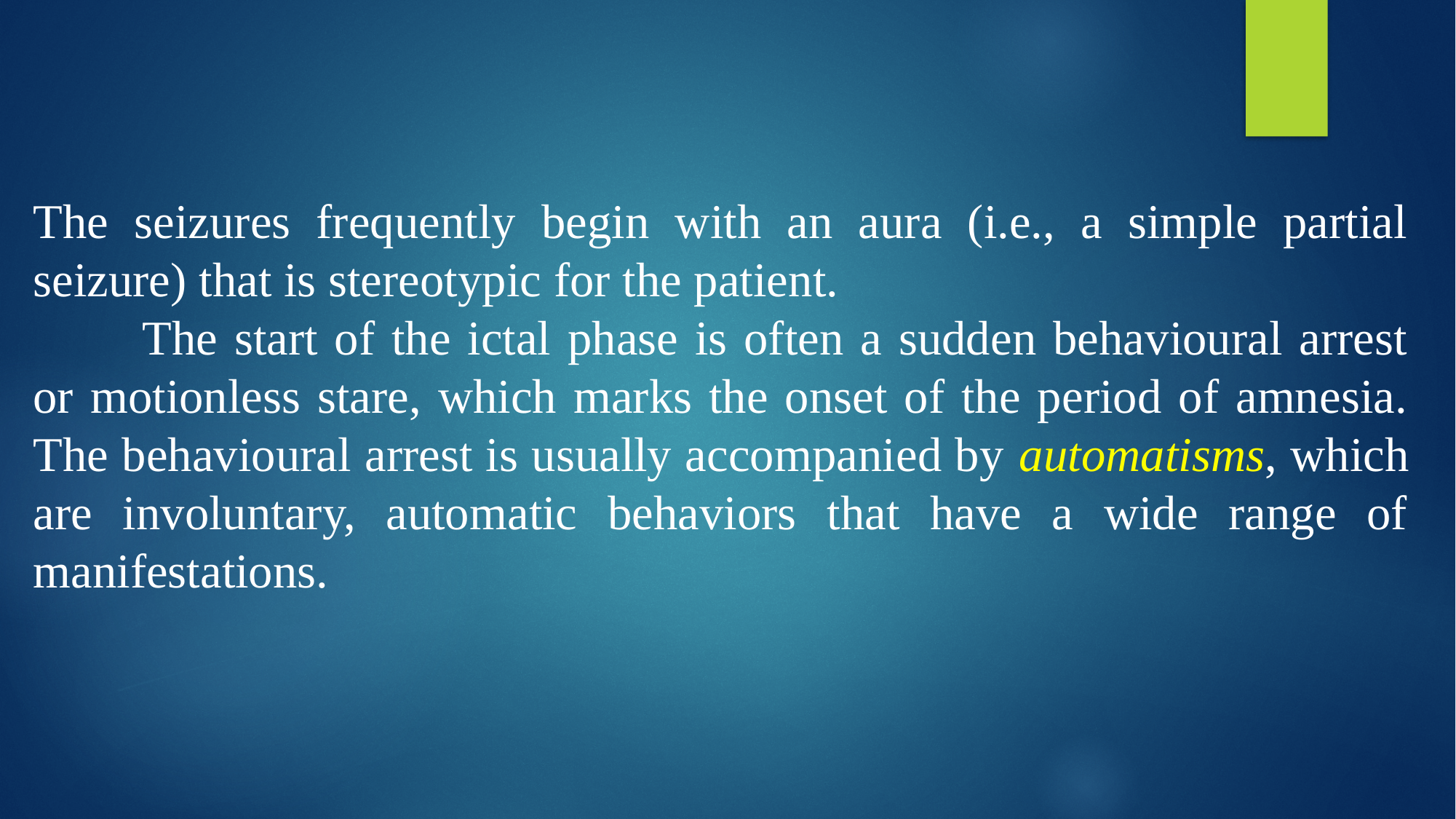

The seizures frequently begin with an aura (i.e., a simple partial seizure) that is stereotypic for the patient.
	The start of the ictal phase is often a sudden behavioural arrest or motionless stare, which marks the onset of the period of amnesia. The behavioural arrest is usually accompanied by automatisms, which are involuntary, automatic behaviors that have a wide range of manifestations.